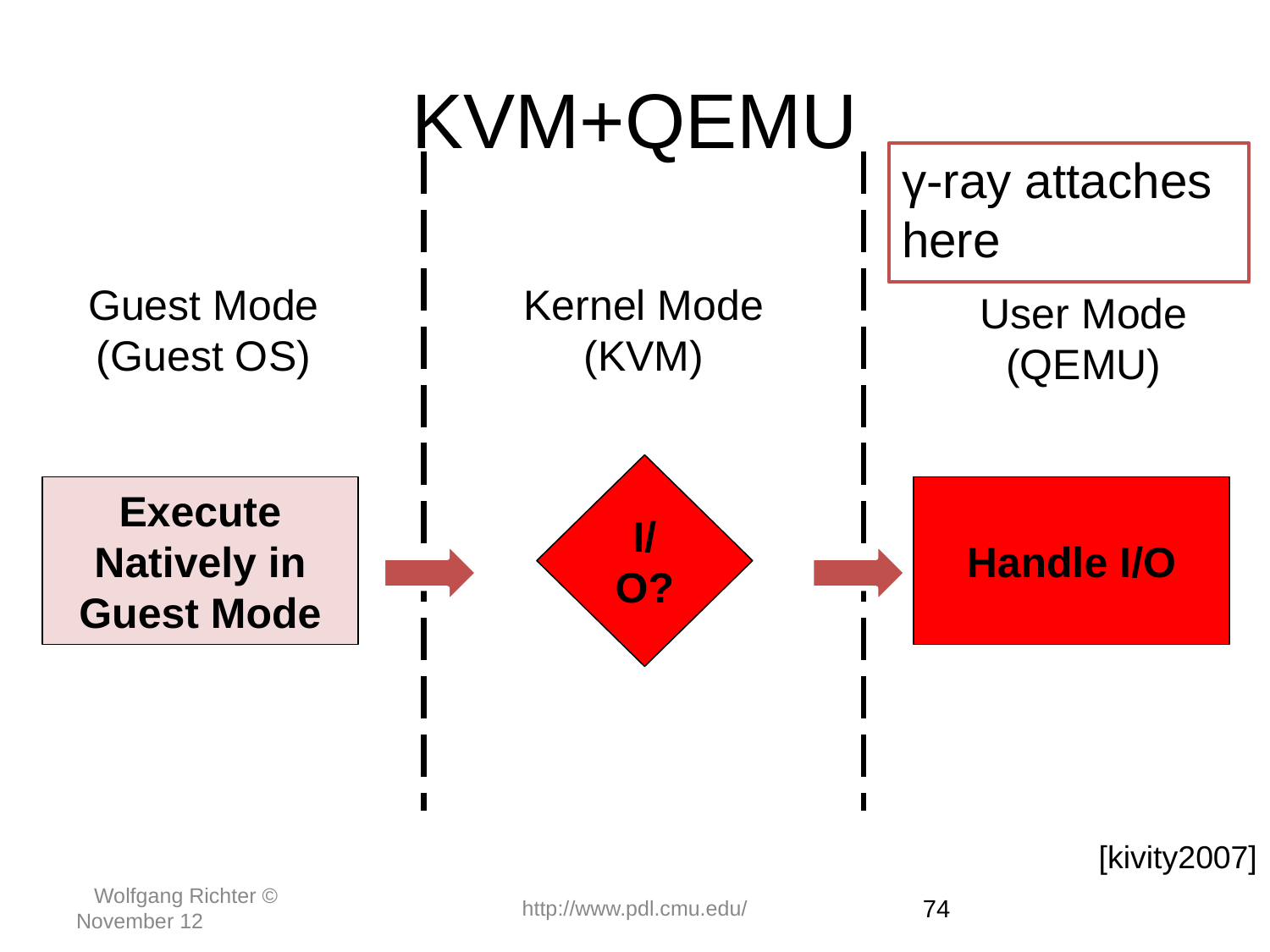

# KVM+QEMU
γ-ray attaches here

Guest Mode
(Guest OS)
Kernel Mode
(KVM)
User Mode
(QEMU)
I/O?
Execute Natively in Guest Mode
Handle I/O

[kivity2007]
   Wolfgang Richter © November 12
http://www.pdl.cmu.edu/
74